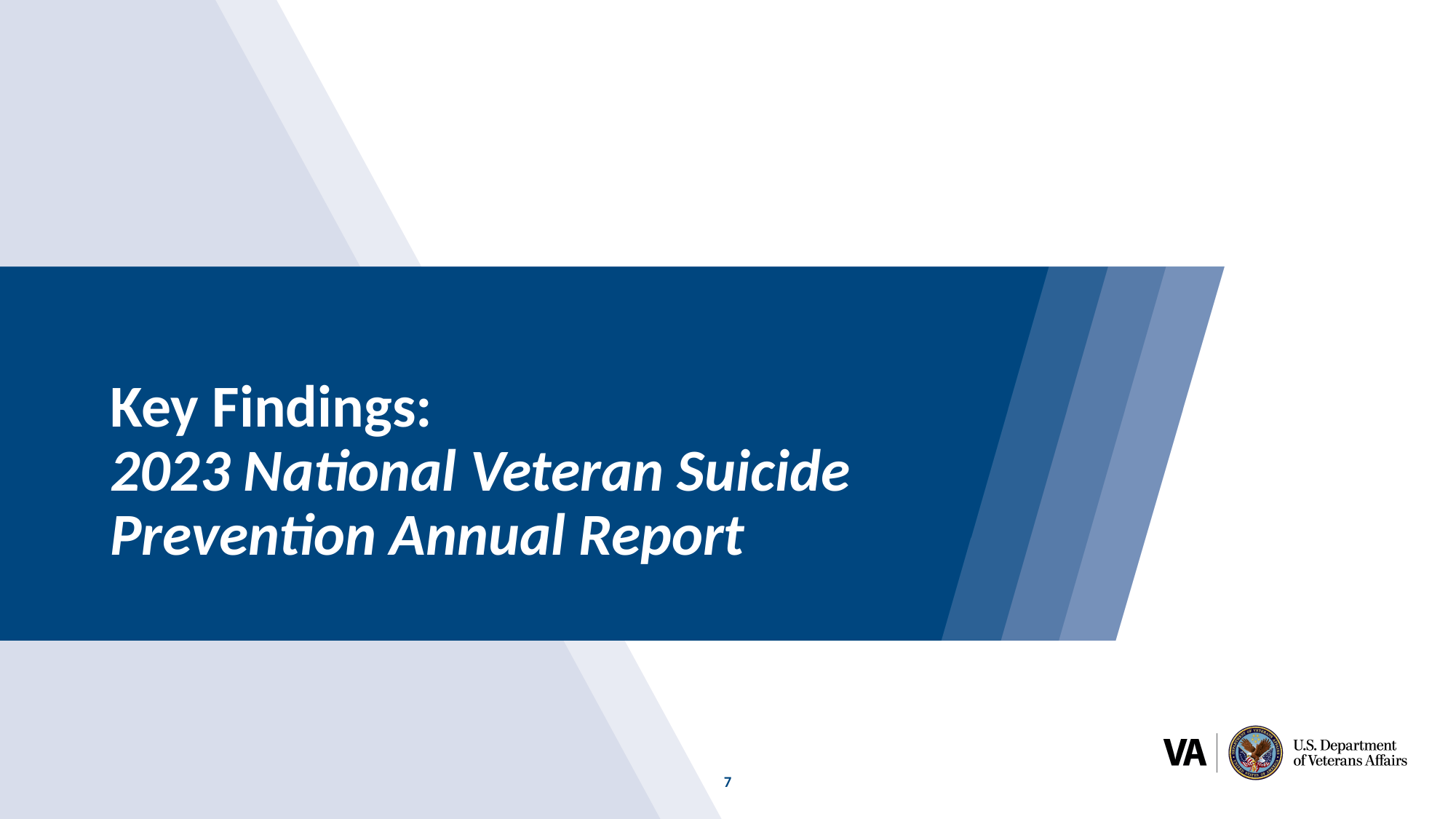

# Key Findings: 2023 National Veteran Suicide Prevention Annual Report
7